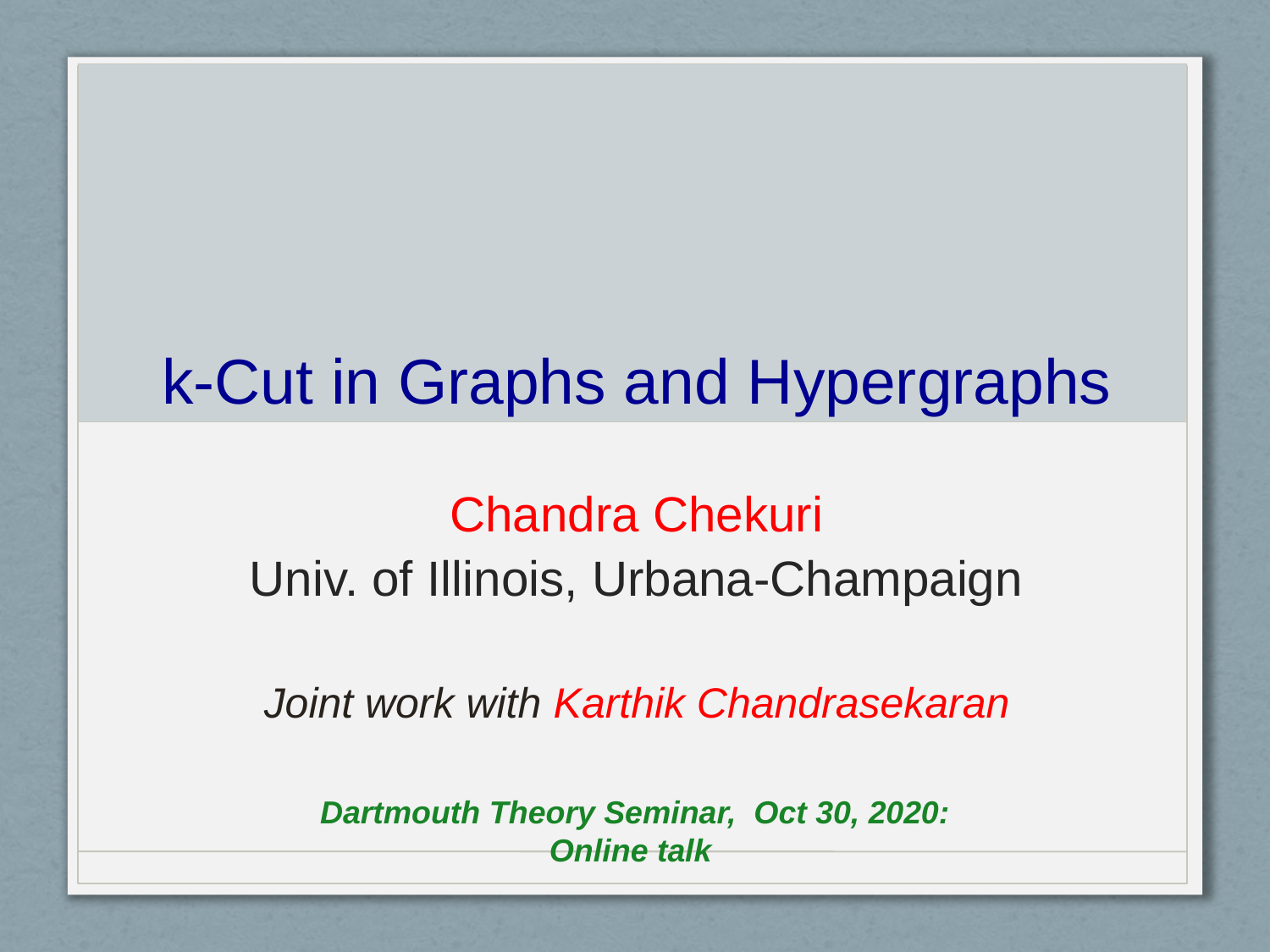

# k-Cut in Graphs and Hypergraphs
Chandra Chekuri
Univ. of Illinois, Urbana-Champaign

Joint work with Karthik Chandrasekaran

Dartmouth Theory Seminar,  Oct 30, 2020: Online talk